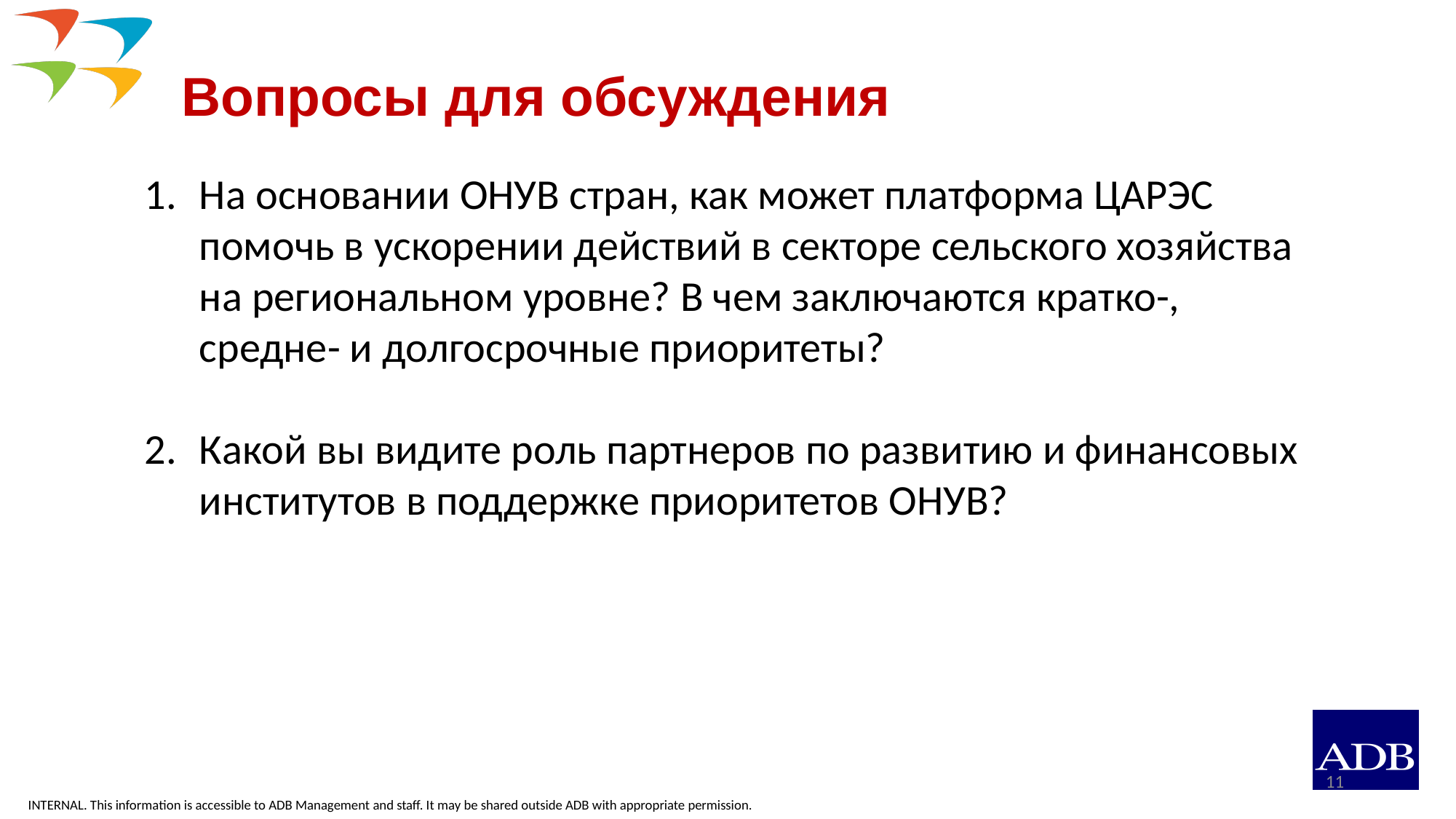

# Вопросы для обсуждения
На основании ОНУВ стран, как может платформа ЦАРЭС помочь в ускорении действий в секторе сельского хозяйства на региональном уровне? В чем заключаются кратко-, средне- и долгосрочные приоритеты?

Какой вы видите роль партнеров по развитию и финансовых институтов в поддержке приоритетов ОНУВ?
11